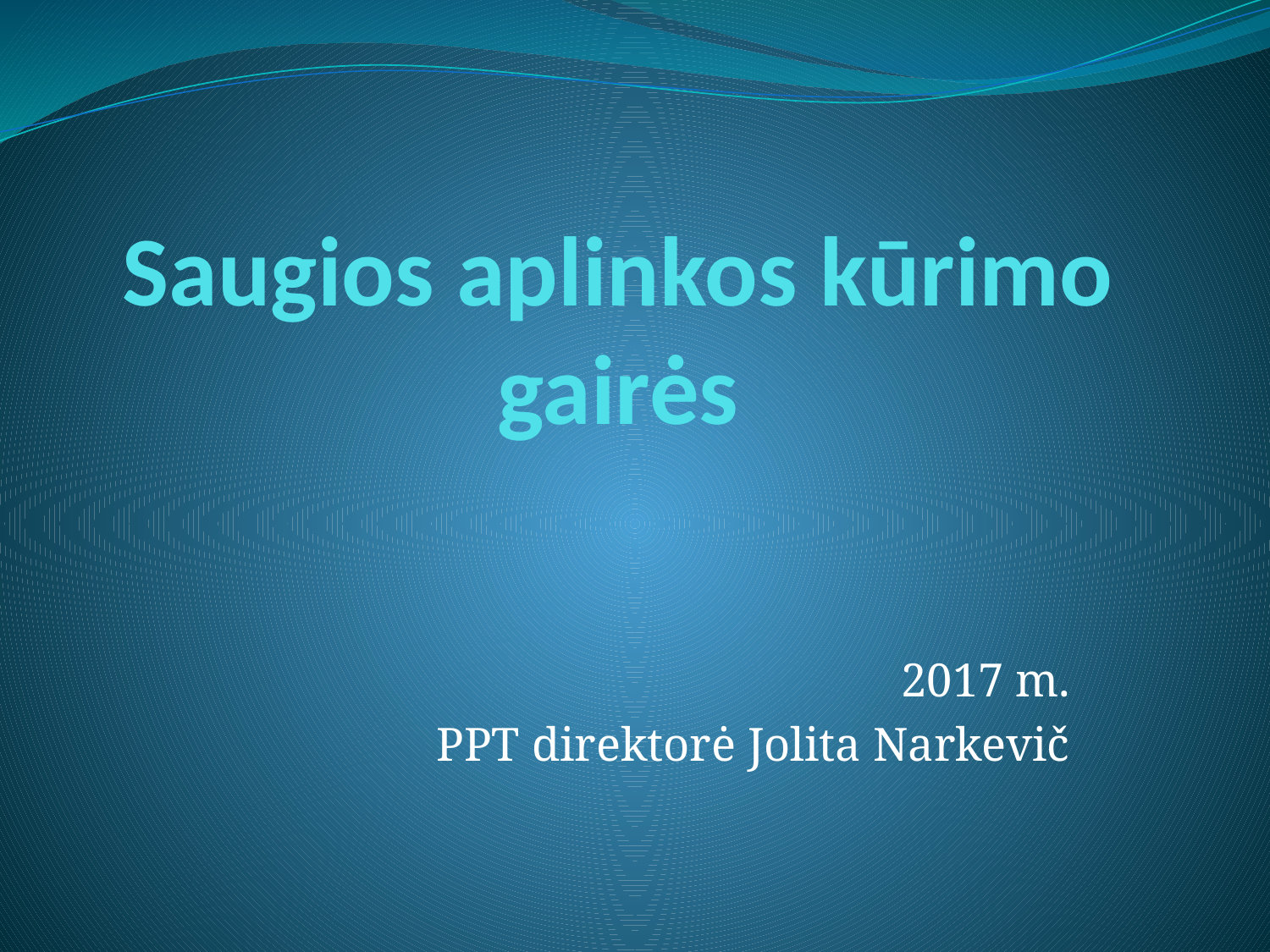

# Saugios aplinkos kūrimo gairės
2017 m.
PPT direktorė Jolita Narkevič